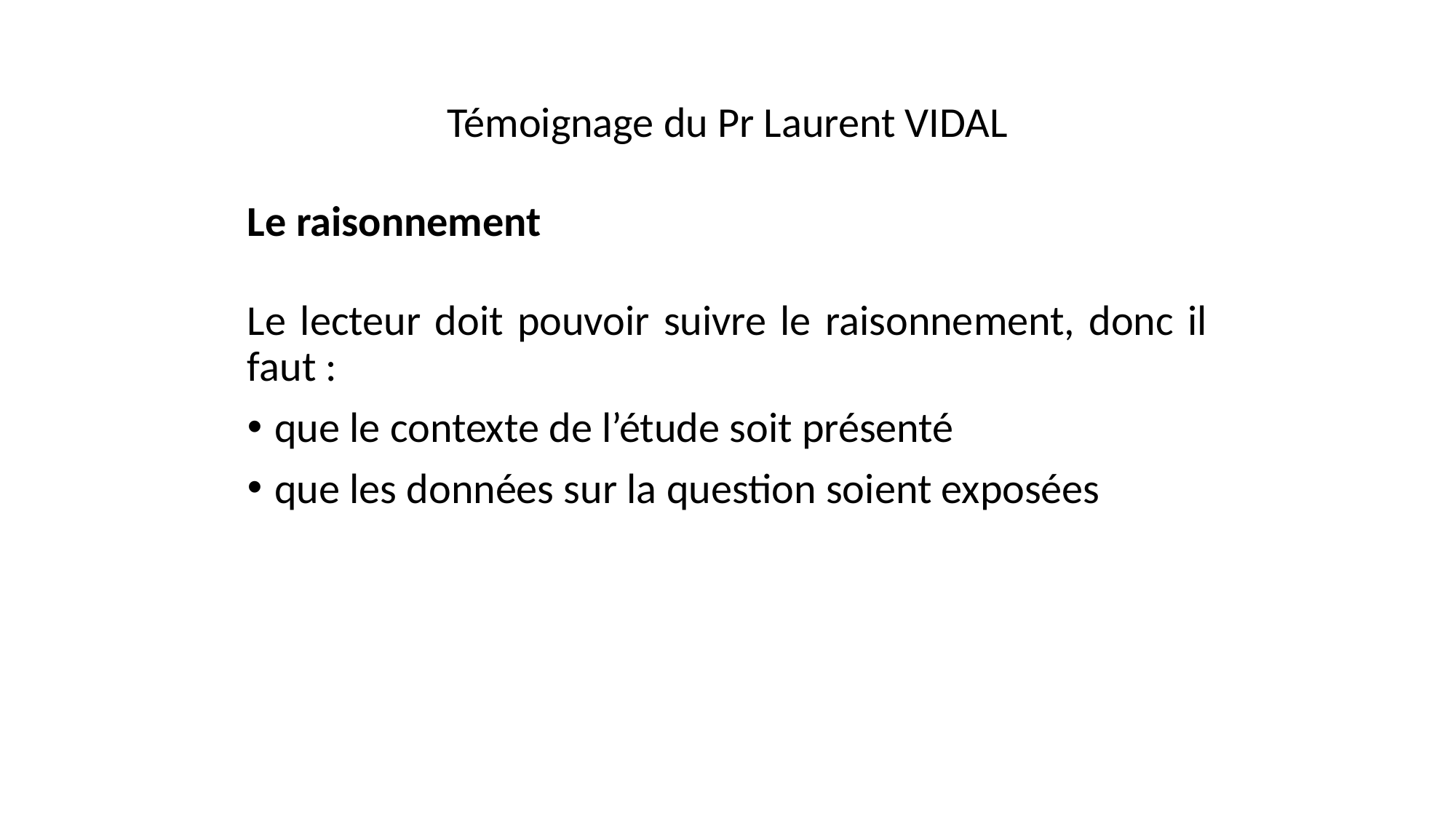

Témoignage du Pr Laurent VIDAL

Le raisonnement

Le lecteur doit pouvoir suivre le raisonnement, donc il faut :
que le contexte de l’étude soit présenté
que les données sur la question soient exposées